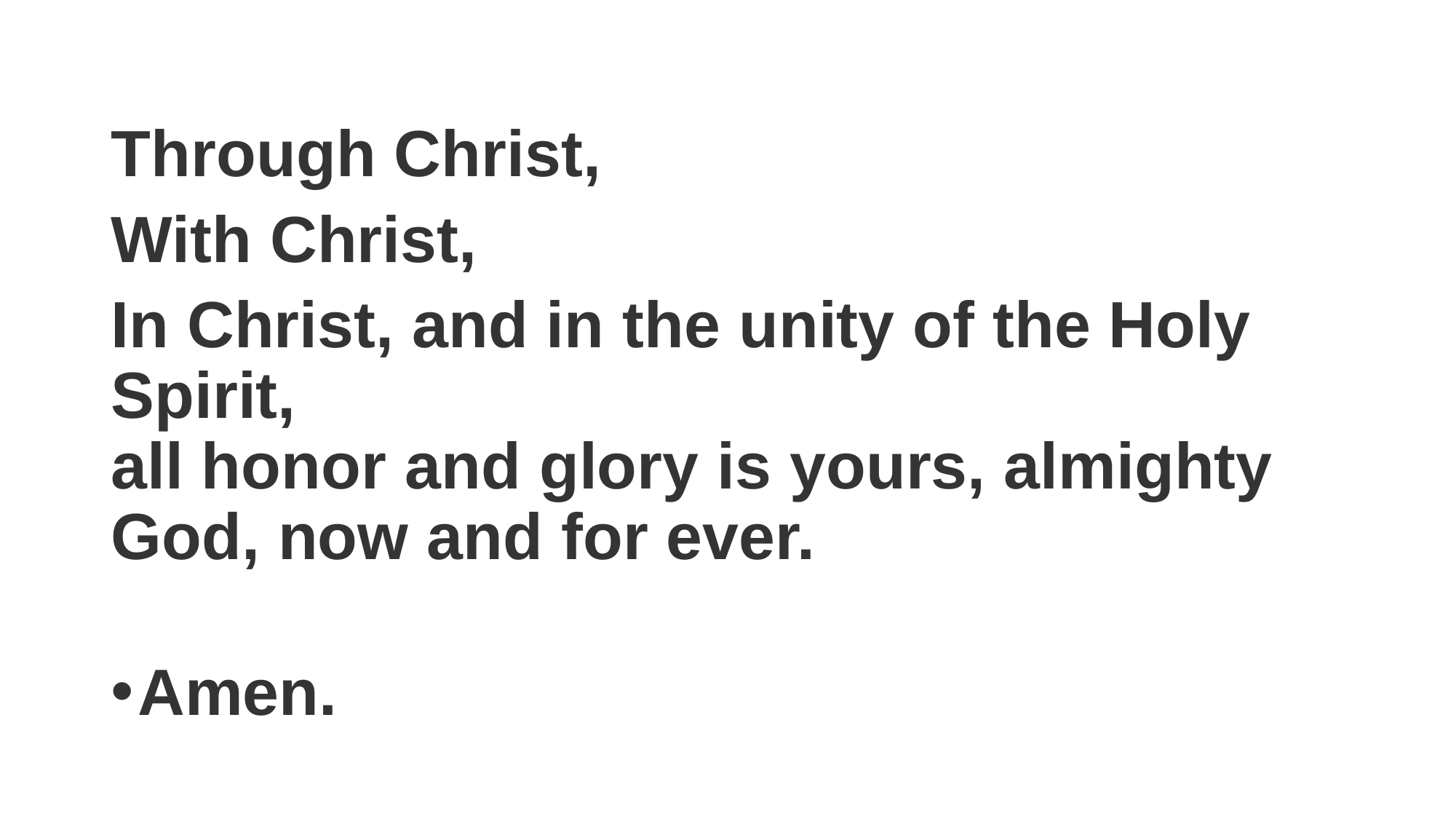

Through Christ,
With Christ,
In Christ, and in the unity of the Holy Spirit,
all honor and glory is yours, almighty God, now and for ever.
Amen.